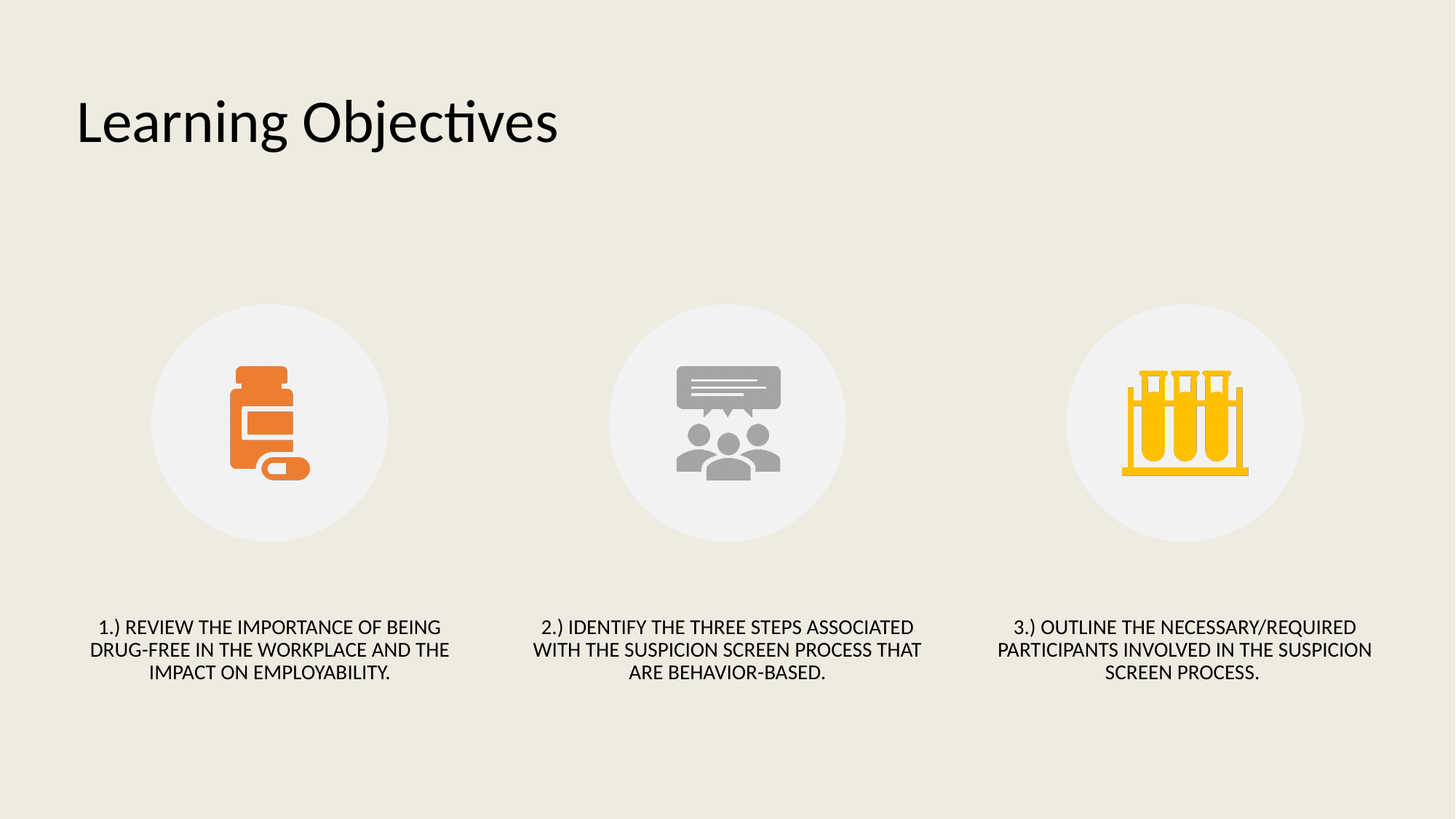

# Learning Objectives
1.) Review the importance of being drug-free in the workplace and the impact on employability.
2.) Identify the three steps associated with the suspicion screen process that are behavior-based.
3.) Outline the necessary/Required participants involved in the suspicion screen process.